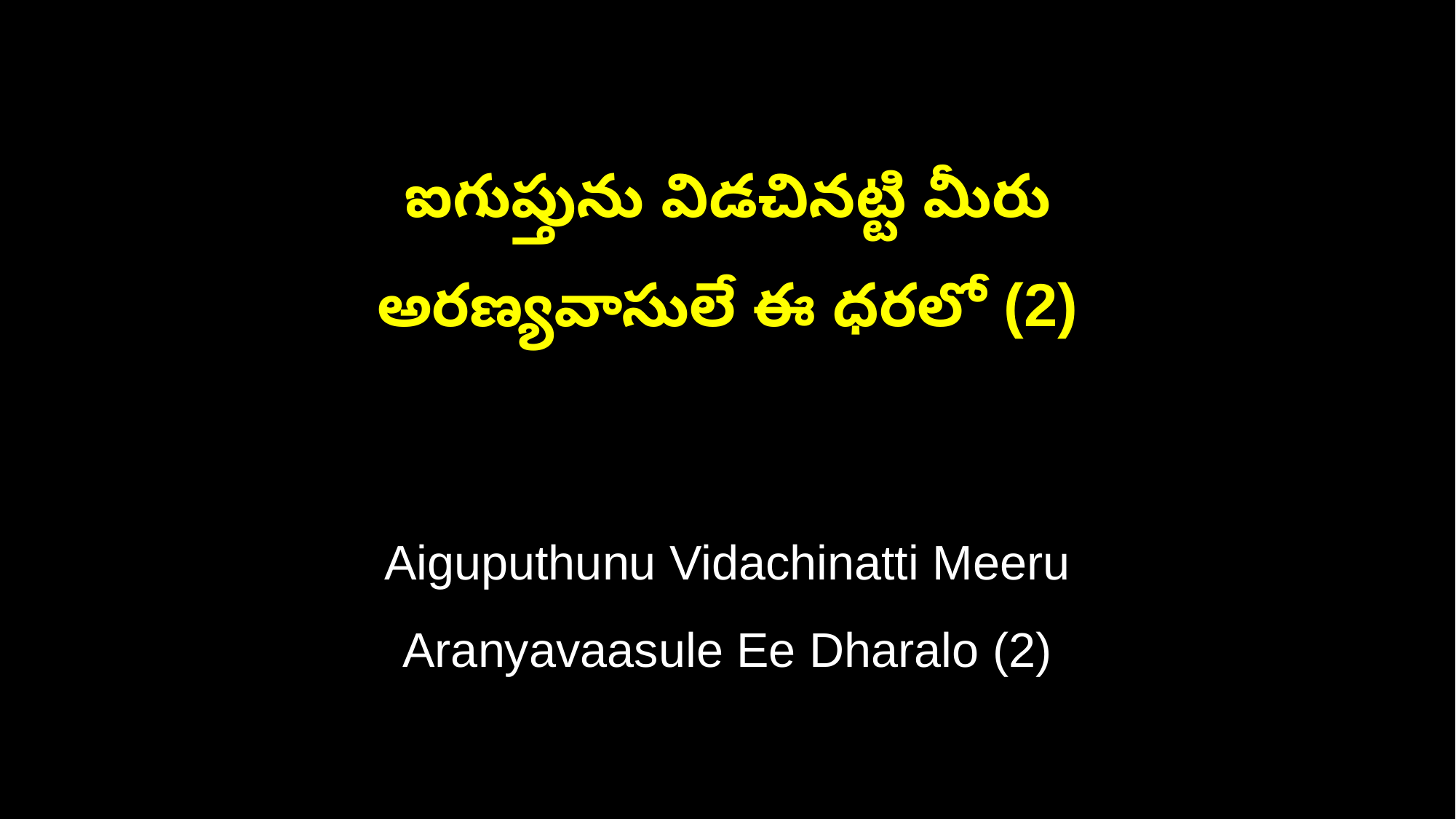

ఐగుప్తును విడచినట్టి మీరు
అరణ్యవాసులే ఈ ధరలో (2)
Aiguputhunu Vidachinatti Meeru
Aranyavaasule Ee Dharalo (2)